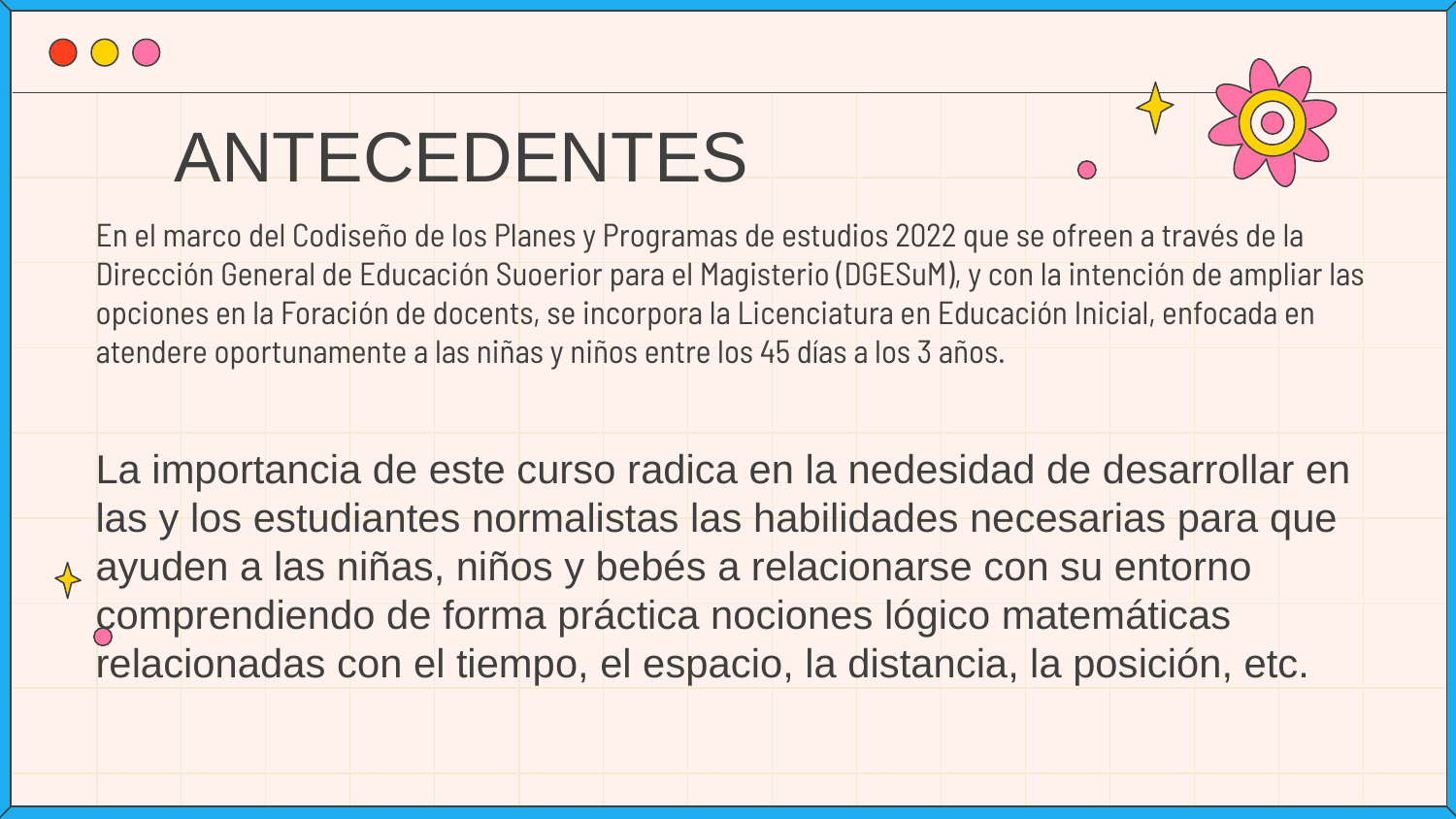

# ANTECEDENTES

En el marco del Codiseño de los Planes y Programas de estudios 2022 que se ofreen a través de la Dirección General de Educación Suoerior para el Magisterio (DGESuM), y con la intención de ampliar las opciones en la Foración de docents, se incorpora la Licenciatura en Educación Inicial, enfocada en atendere oportunamente a las niñas y niños entre los 45 días a los 3 años.
La importancia de este curso radica en la nedesidad de desarrollar en las y los estudiantes normalistas las habilidades necesarias para que ayuden a las niñas, niños y bebés a relacionarse con su entorno comprendiendo de forma práctica nociones lógico matemáticas relacionadas con el tiempo, el espacio, la distancia, la posición, etc.